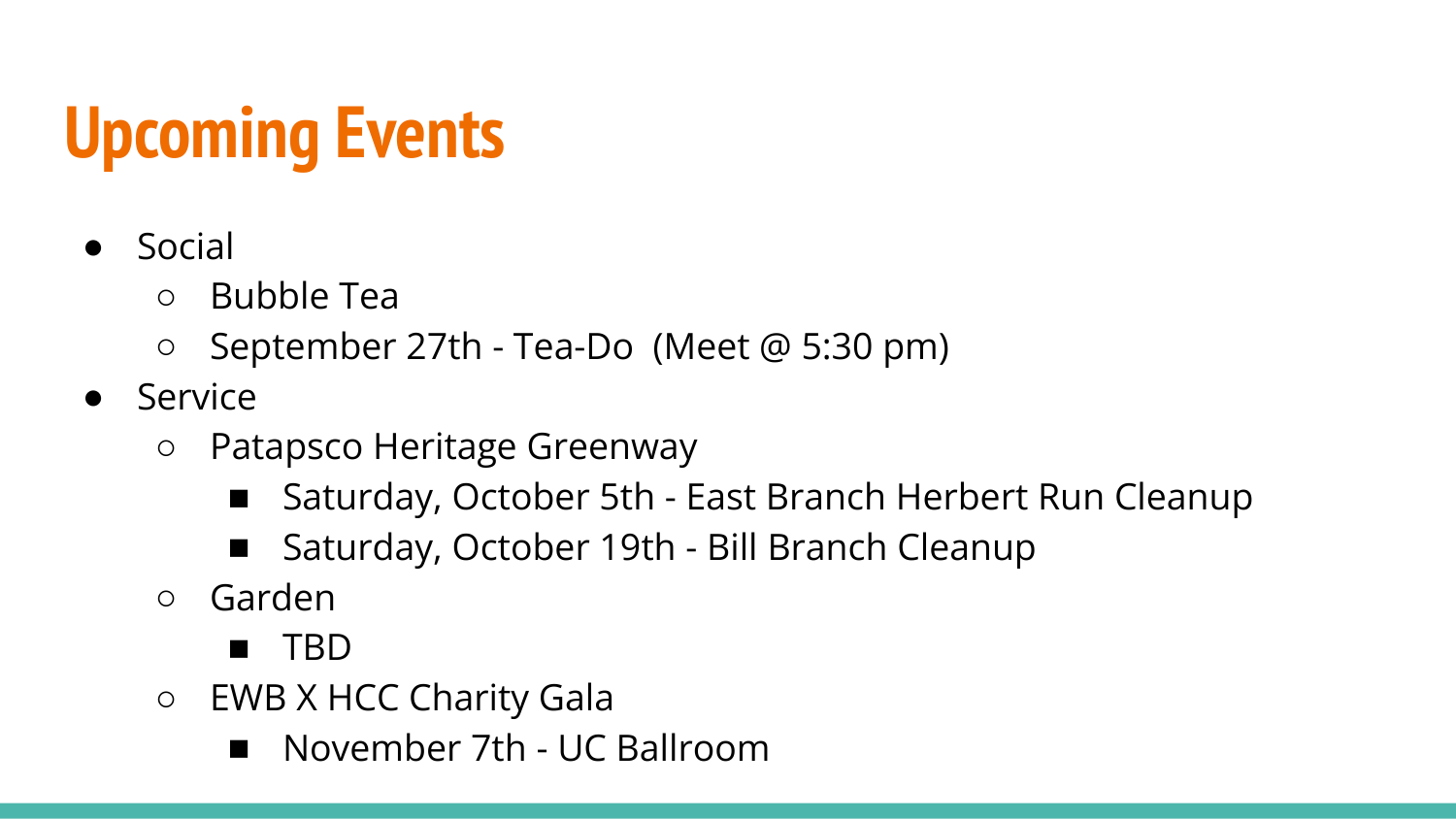

# Upcoming Events
Social
Bubble Tea
September 27th - Tea-Do  (Meet @ 5:30 pm)
Service
Patapsco Heritage Greenway
Saturday, October 5th - East Branch Herbert Run Cleanup
Saturday, October 19th - Bill Branch Cleanup
Garden
TBD
EWB X HCC Charity Gala
November 7th - UC Ballroom